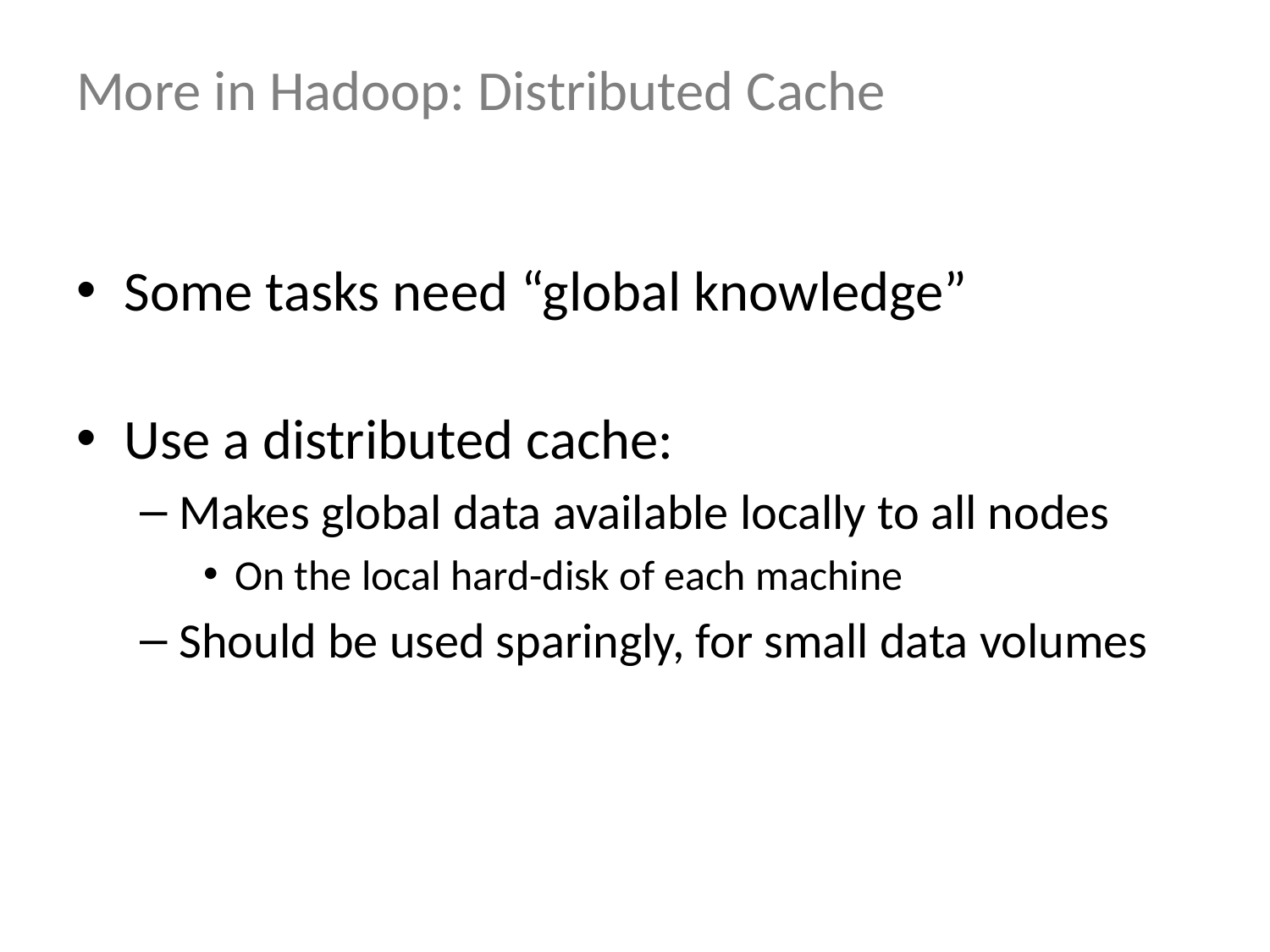

# More in Hadoop: Distributed Cache

Some tasks need “global knowledge”

Use a distributed cache:
Makes global data available locally to all nodes
On the local hard-disk of each machine
Should be used sparingly, for small data volumes